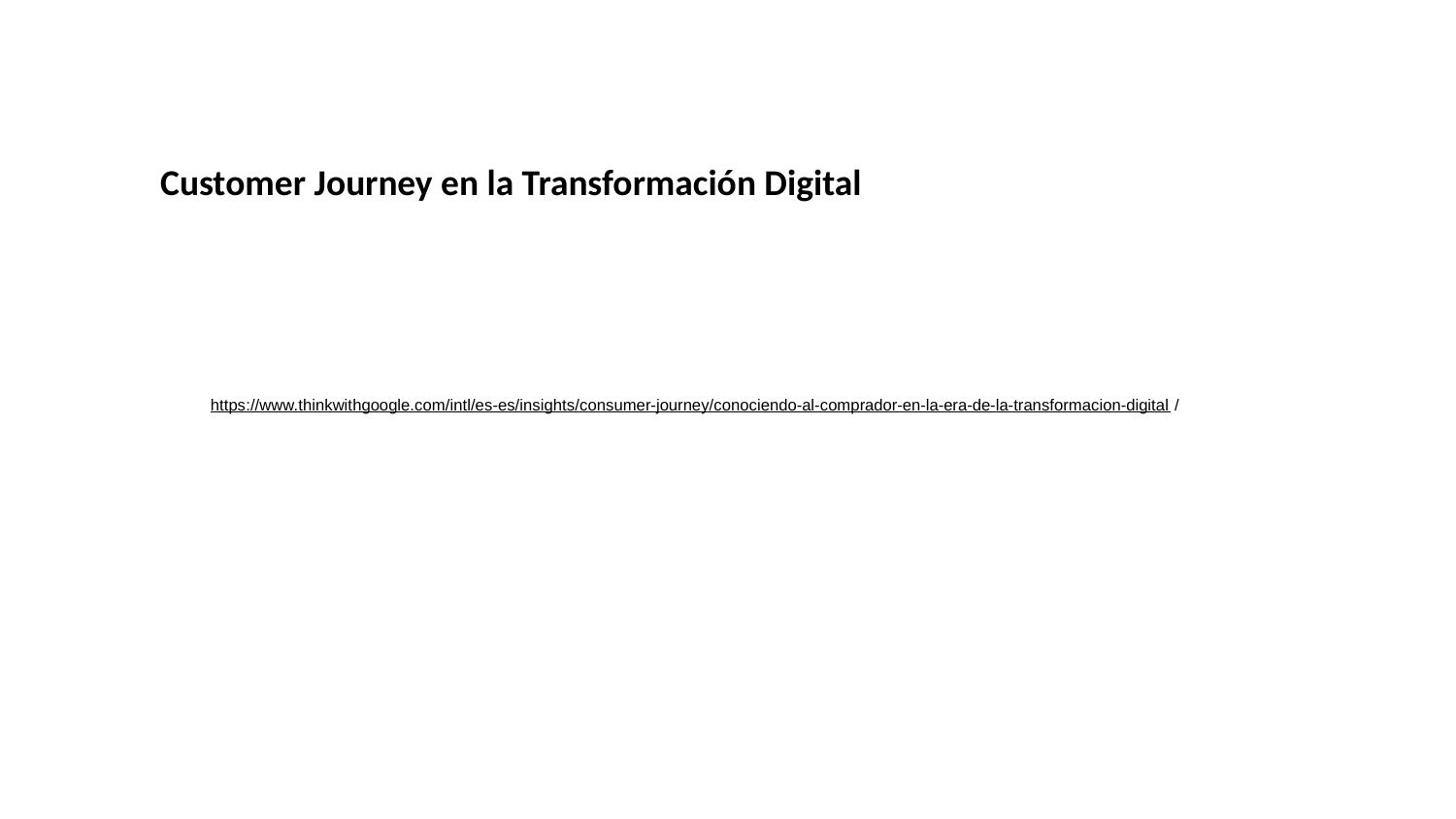

Customer Journey en la Transformación Digital
https://www.thinkwithgoogle.com/intl/es-es/insights/consumer-journey/conociendo-al-comprador-en-la-era-de-la-transformacion-digital /